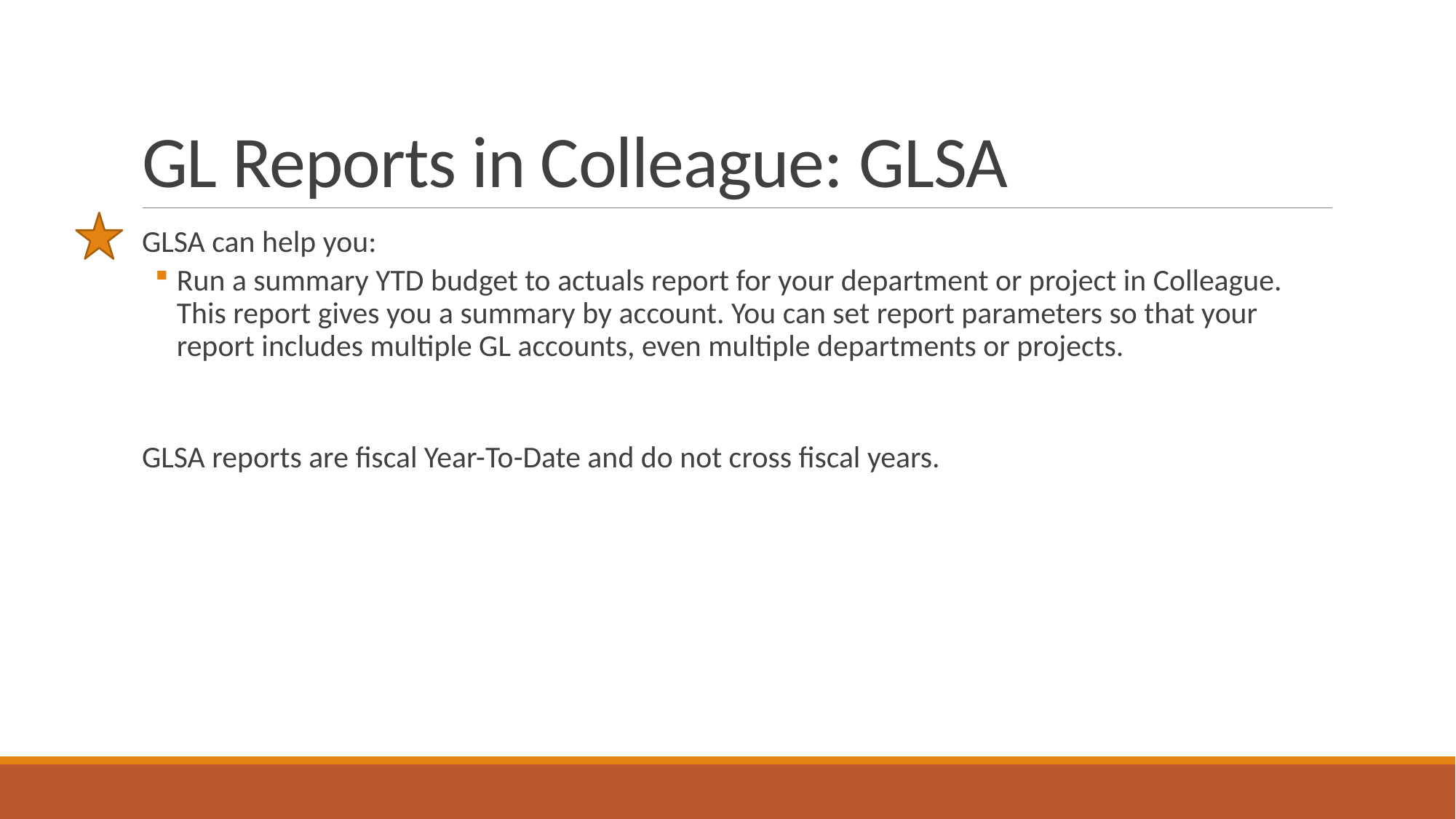

# GL Reports in Colleague: GLSA

GLSA can help you:
Run a summary YTD budget to actuals report for your department or project in Colleague.  This report gives you a summary by account. You can set report parameters so that your report includes multiple GL accounts, even multiple departments or projects.

GLSA reports are fiscal Year-To-Date and do not cross fiscal years.